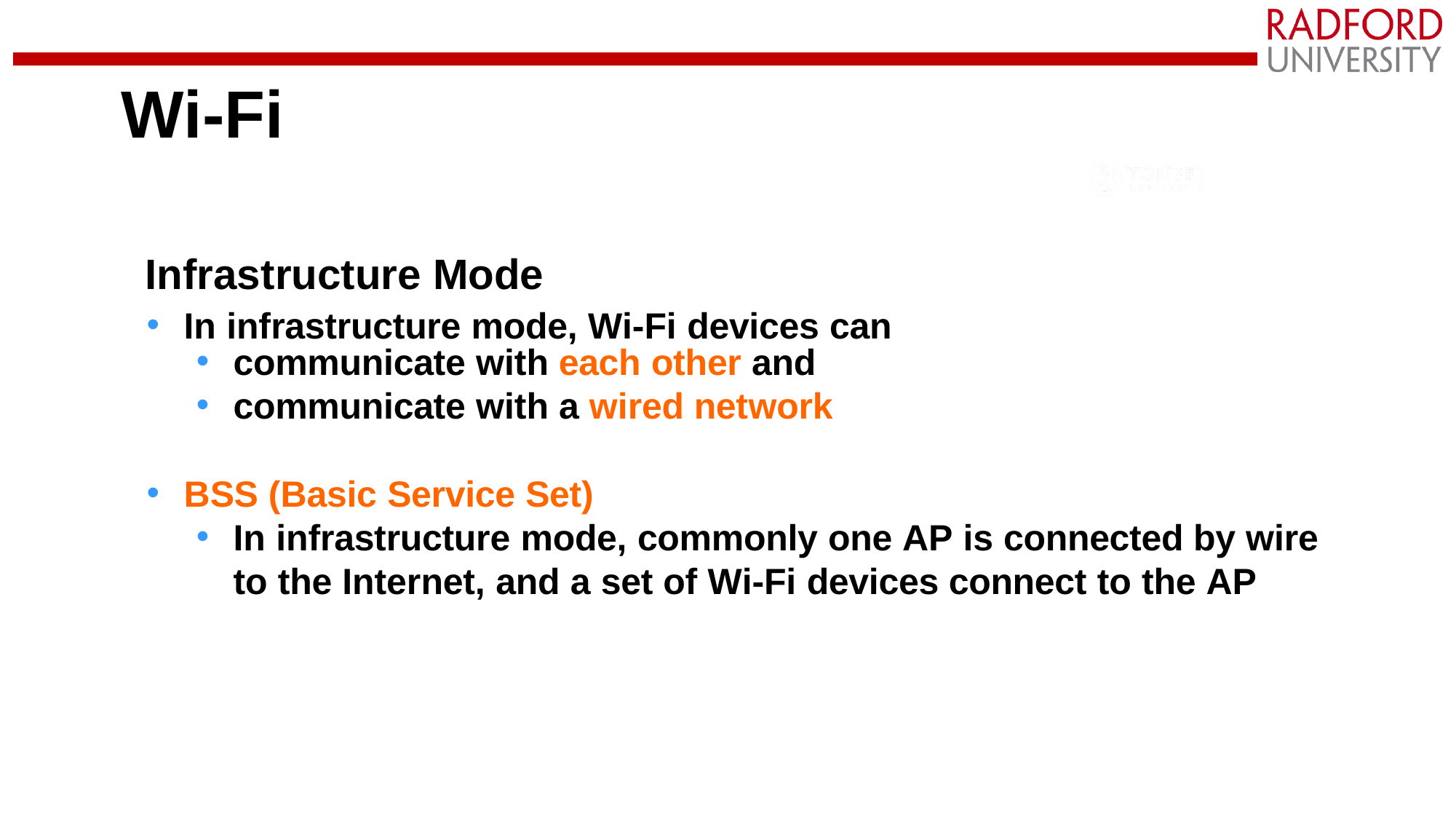

# Wi-Fi

Infrastructure Mode
In infrastructure mode, Wi-Fi devices can
communicate with each other and
communicate with a wired network

BSS (Basic Service Set)
In infrastructure mode, commonly one AP is connected by wire to the Internet, and a set of Wi-Fi devices connect to the AP